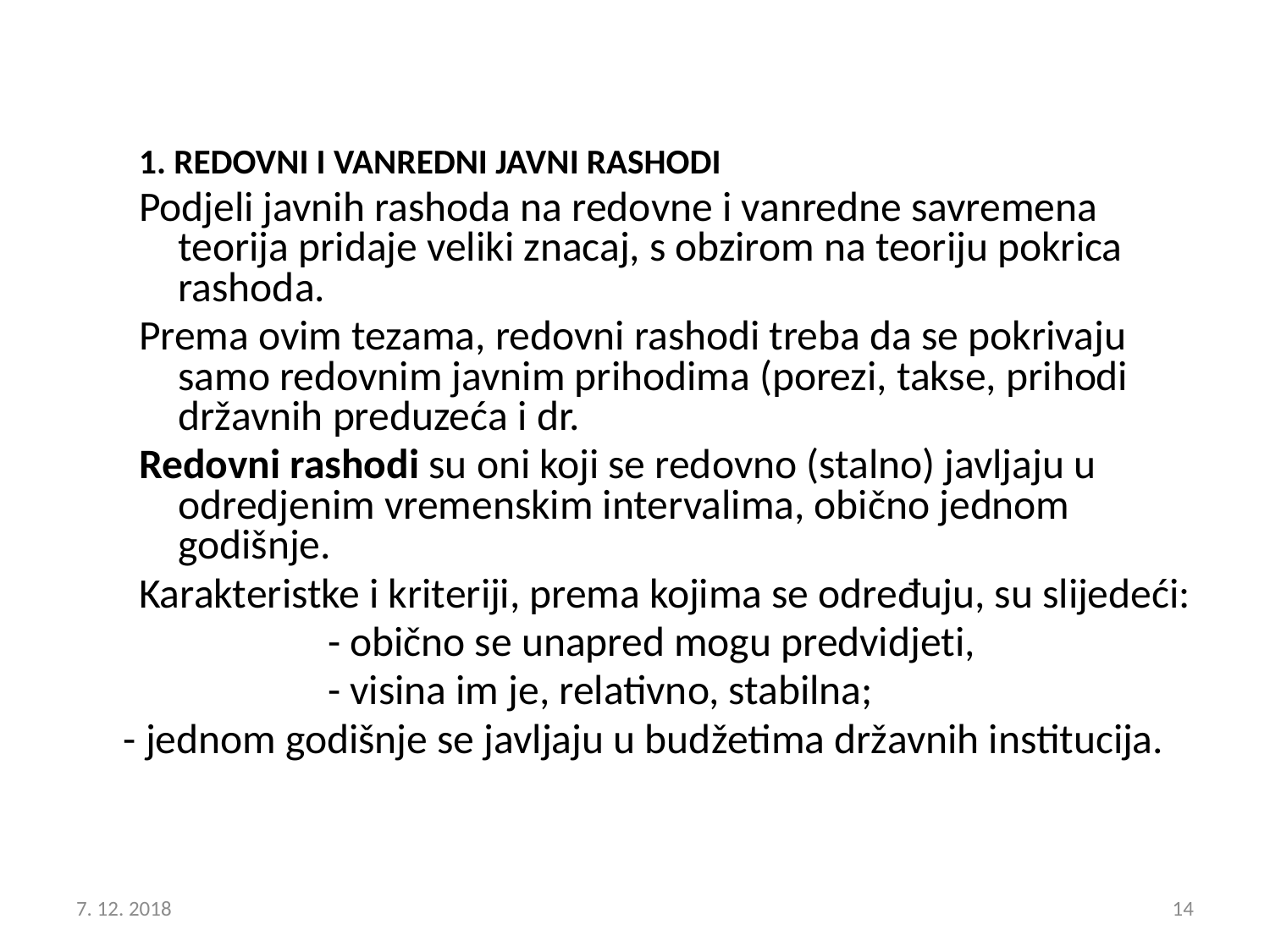

1. REDOVNI I VANREDNI JAVNI RASHODI
Podjeli javnih rashoda na redovne i vanredne savremena  teorija pridaje veliki znacaj, s obzirom na teoriju pokrica rashoda.
Prema ovim tezama, redovni rashodi treba da se pokrivaju samo redovnim javnim prihodima (porezi, takse, prihodi državnih preduzeća i dr.
Redovni rashodi su oni koji se redovno (stalno) javljaju u odredjenim vremenskim intervalima, obično jednom godišnje.
Karakteristke i kriteriji, prema kojima se određuju, su slijedeći:
- obično se unapred mogu predvidjeti,
- visina im je, relativno, stabilna;
			- jednom godišnje se javljaju u budžetima državnih institucija.

7. 12. 2018
14